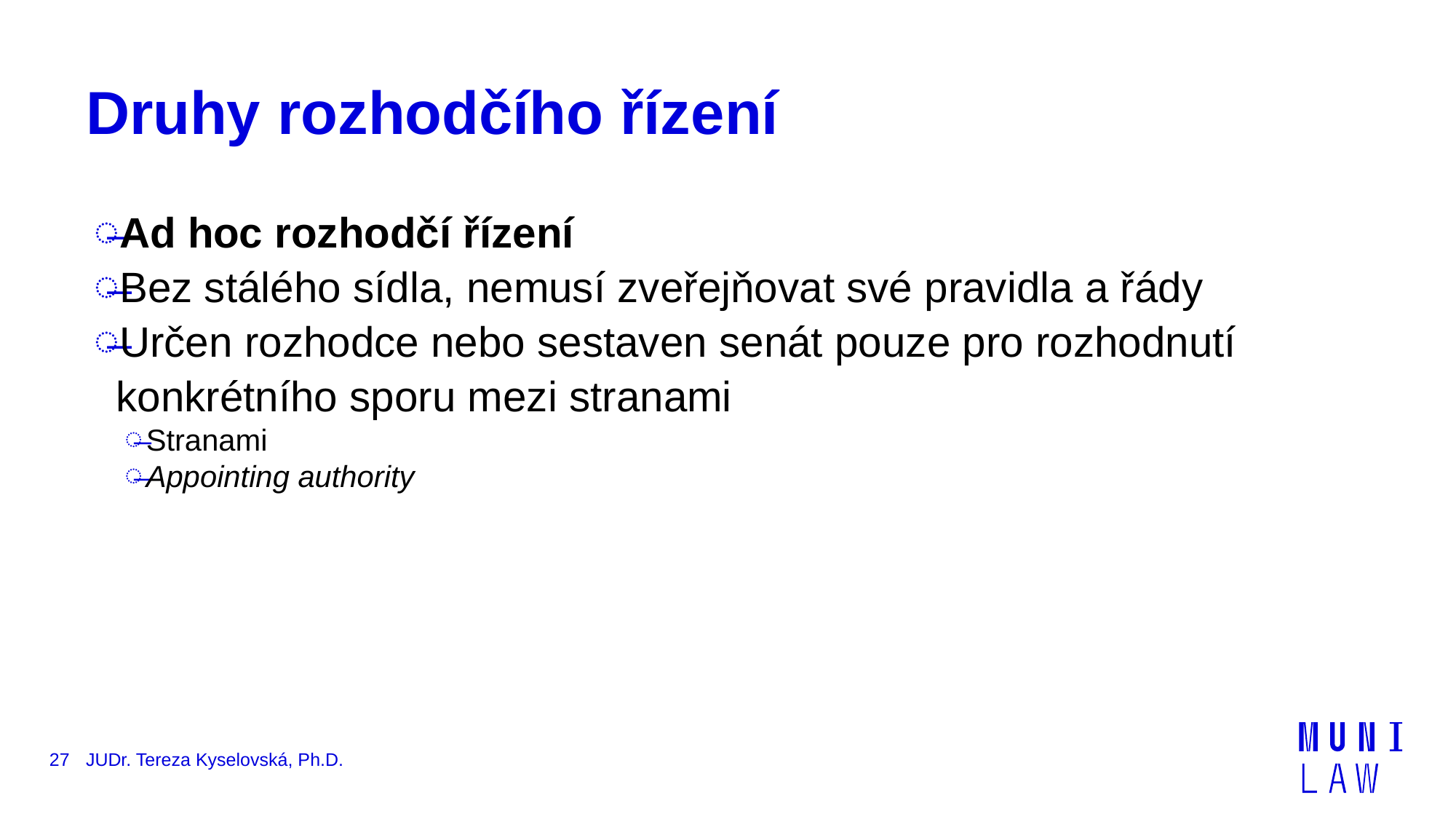

# Druhy rozhodčího řízení
Ad hoc rozhodčí řízení
Bez stálého sídla, nemusí zveřejňovat své pravidla a řády
Určen rozhodce nebo sestaven senát pouze pro rozhodnutí konkrétního sporu mezi stranami
Stranami
Appointing authority

27
JUDr. Tereza Kyselovská, Ph.D.